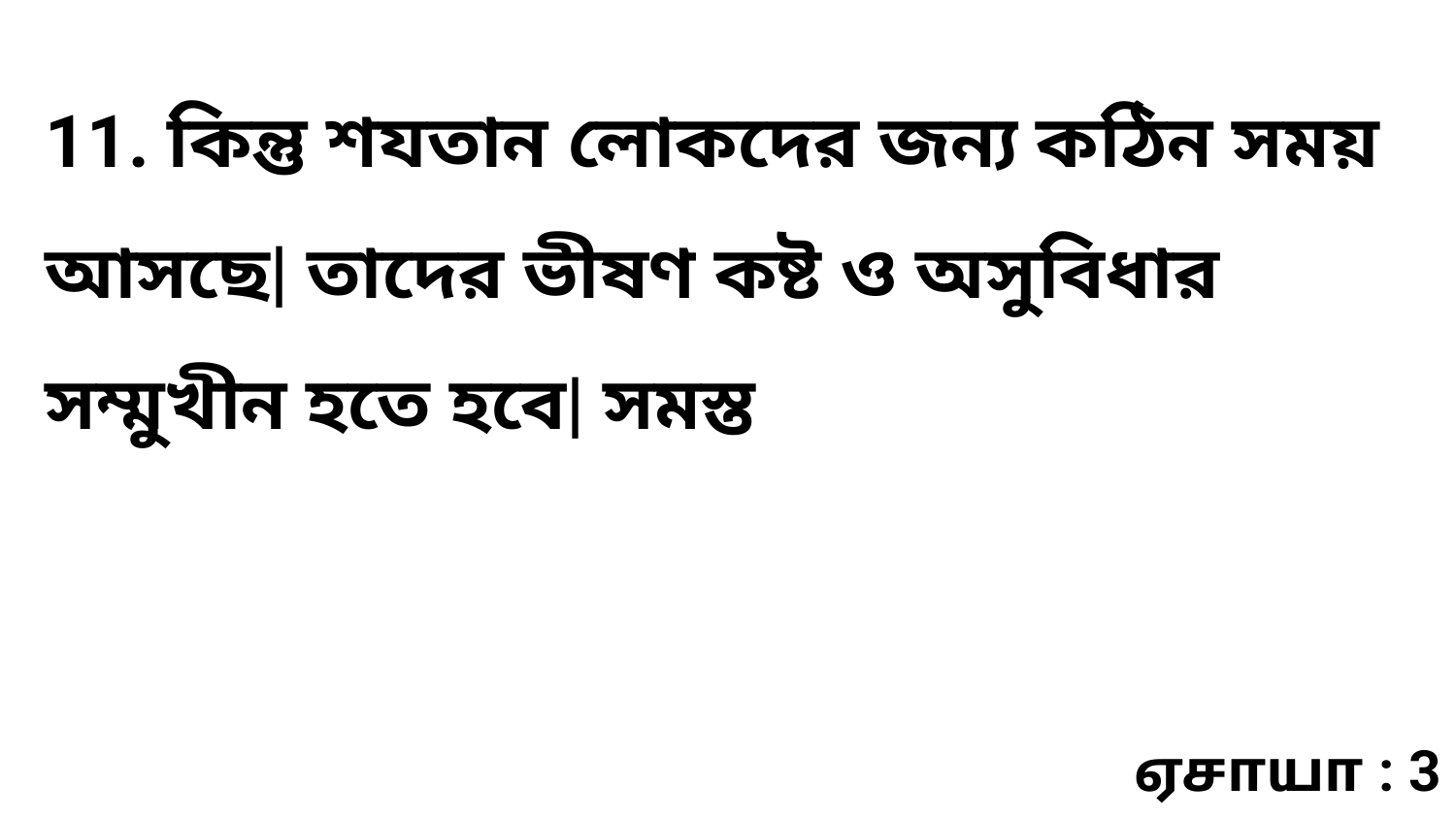

11. কিন্তু শযতান লোকদের জন্য কঠিন সময় আসছে| তাদের ভীষণ কষ্ট ও অসুবিধার সম্মুখীন হতে হবে| সমস্ত
ஏசாயா : 3